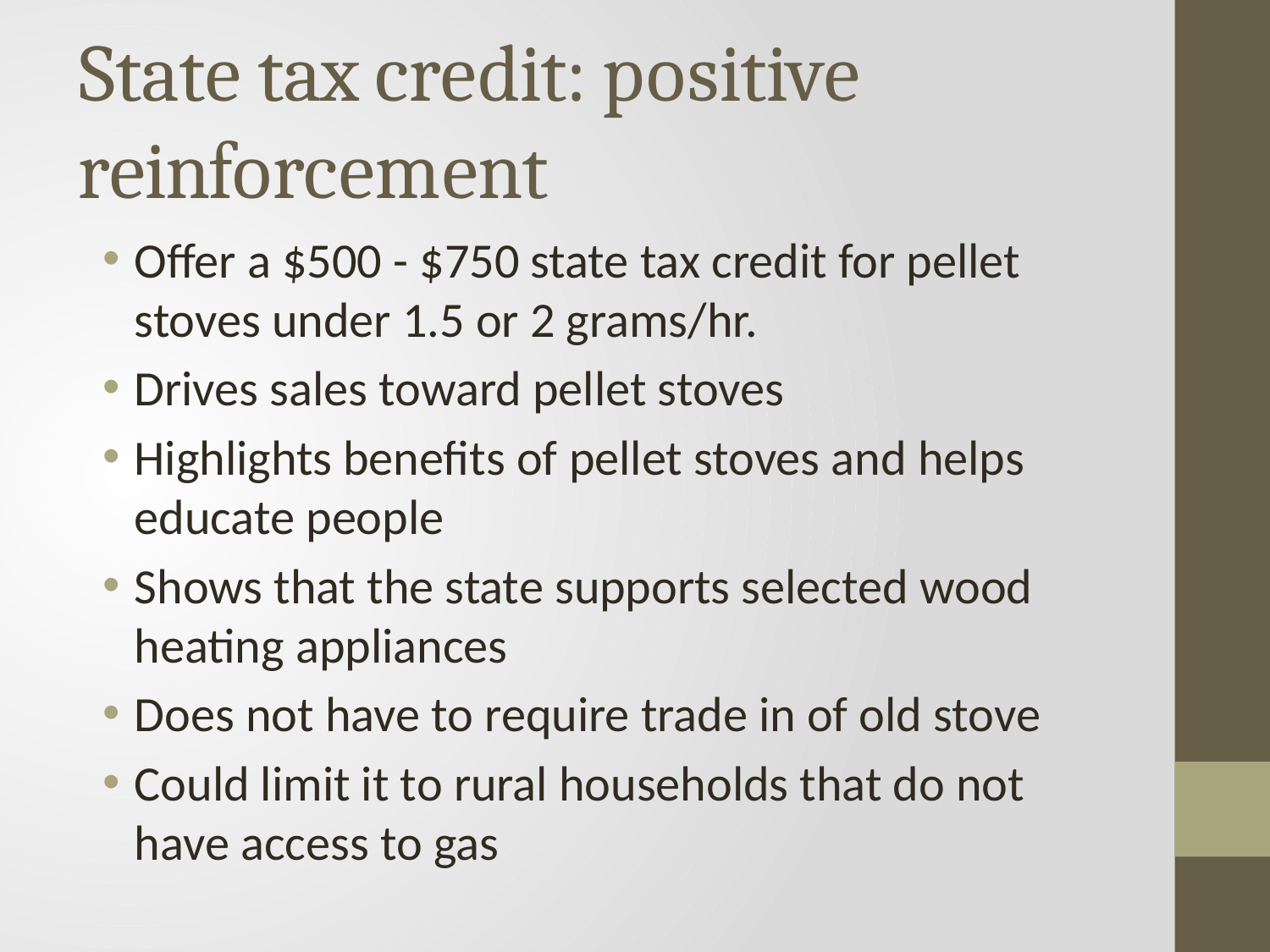

# State tax credit: positive reinforcement
Offer a $500 - $750 state tax credit for pellet stoves under 1.5 or 2 grams/hr.
Drives sales toward pellet stoves
Highlights benefits of pellet stoves and helps educate people
Shows that the state supports selected wood heating appliances
Does not have to require trade in of old stove
Could limit it to rural households that do not have access to gas